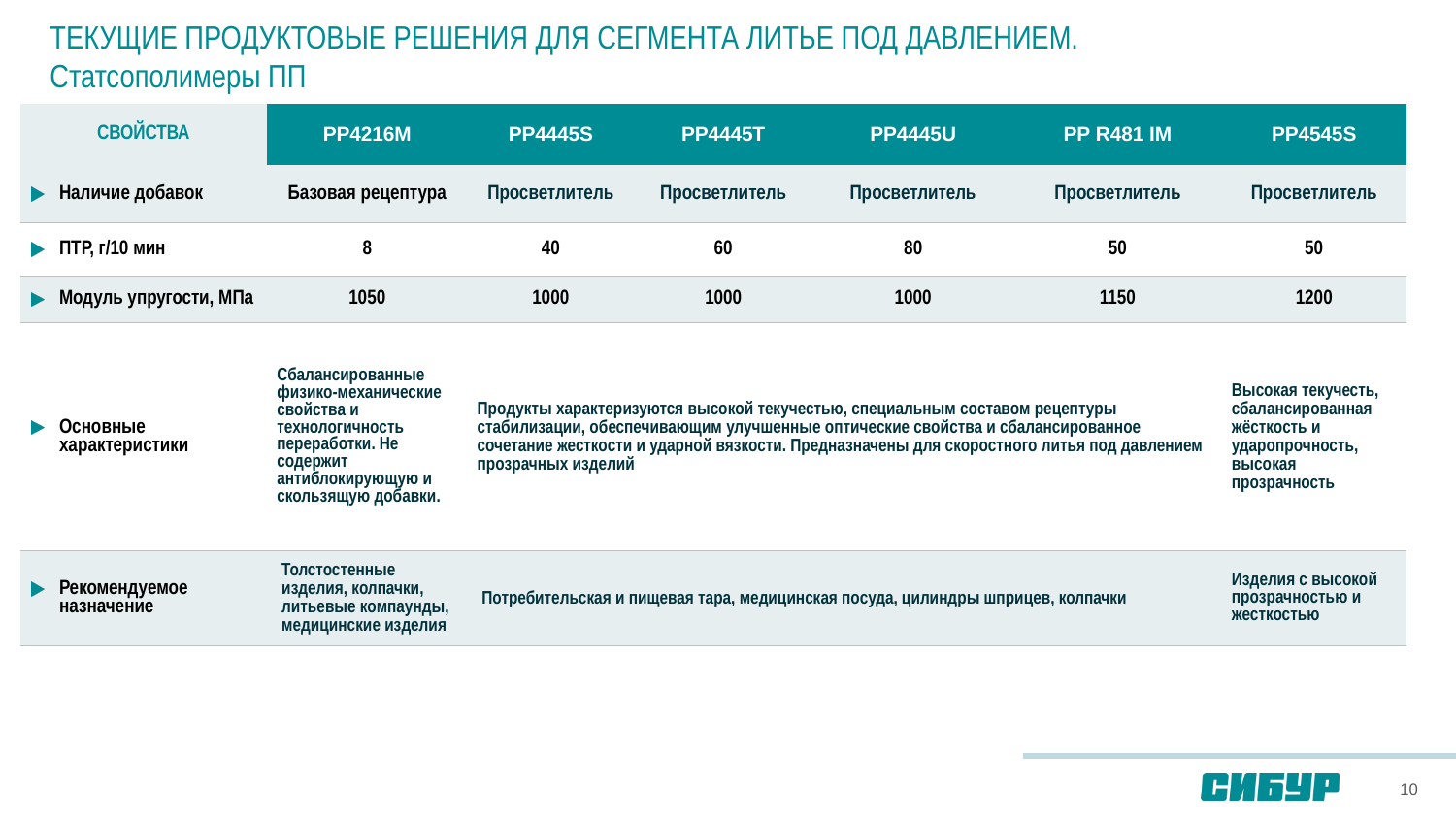

# ТЕКУЩИЕ ПРОДУКТОВЫЕ РЕШЕНИЯ ДЛЯ СЕГМЕНТА ЛИТЬЕ ПОД ДАВЛЕНИЕМ. Статсополимеры ПП
| СВОЙСТВА | PP4216M | PP4445S | PP4445T | PP4445U | PP R481 IM | PP4545S |
| --- | --- | --- | --- | --- | --- | --- |
| Наличие добавок | Базовая рецептура | Просветлитель | Просветлитель | Просветлитель | Просветлитель | Просветлитель |
| ПТР, г/10 мин | 8 | 40 | 60 | 80 | 50 | 50 |
| Модуль упругости, МПа | 1050 | 1000 | 1000 | 1000 | 1150 | 1200 |
| Основные характеристики | Сбалансированные физико-механические свойства и технологичность переработки. Не содержит антиблокирующую и скользящую добавки. | Продукты характеризуются высокой текучестью, специальным составом рецептуры стабилизации, обеспечивающим улучшенные оптические свойства и сбалансированное сочетание жесткости и ударной вязкости. Предназначены для скоростного литья под давлением прозрачных изделий |  |  |  | Высокая текучесть, сбалансированная жёсткость и ударопрочность, высокая прозрачность |
| Рекомендуемое назначение | Толстостенные изделия, колпачки, литьевые компаунды, медицинские изделия | Потребительская и пищевая тара, медицинская посуда, цилиндры шприцев, колпачки |  |  |  | Изделия с высокой прозрачностью и жесткостью |
10